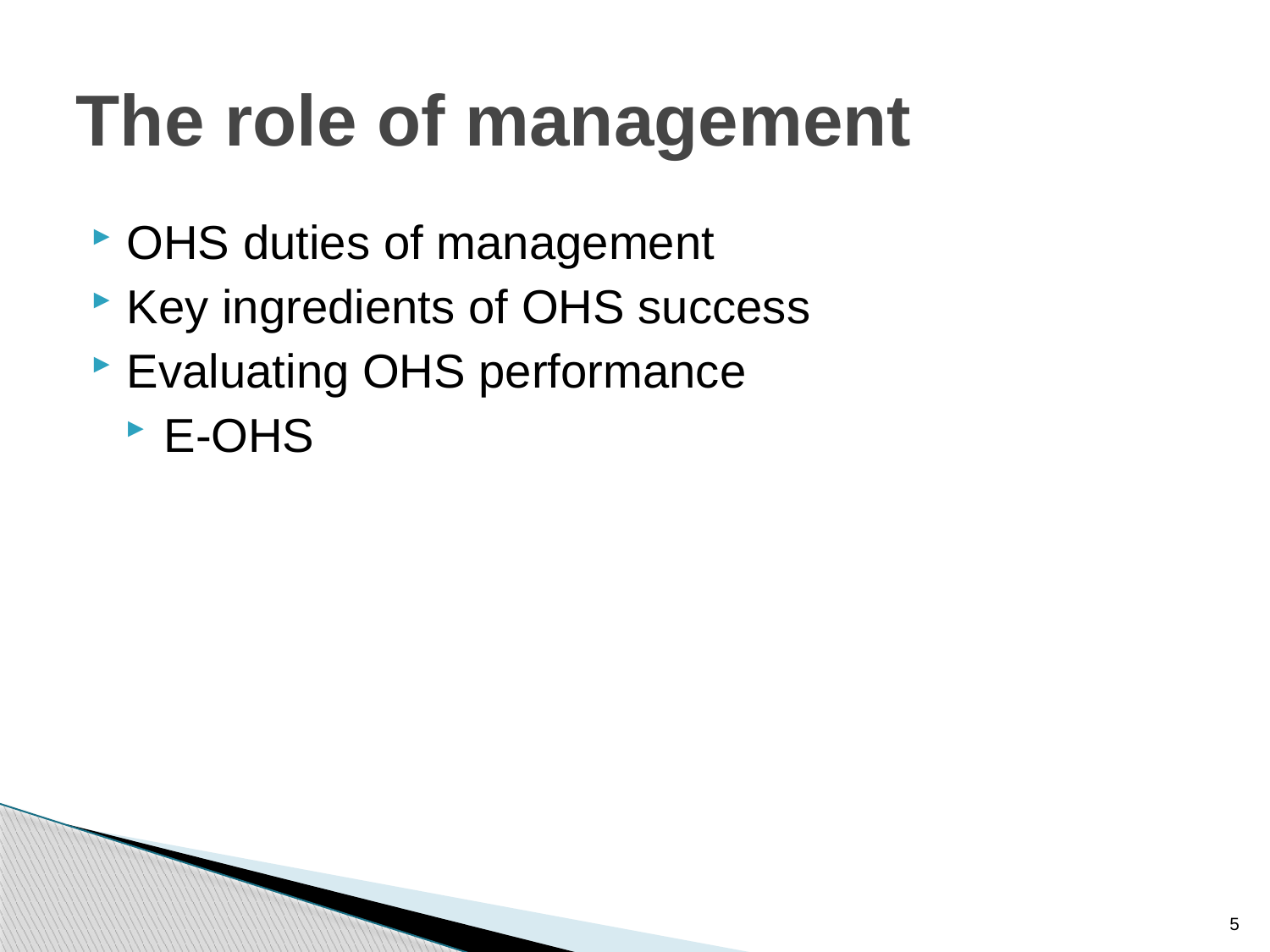

# The role of management
OHS duties of management
Key ingredients of OHS success
Evaluating OHS performance
E-OHS
5